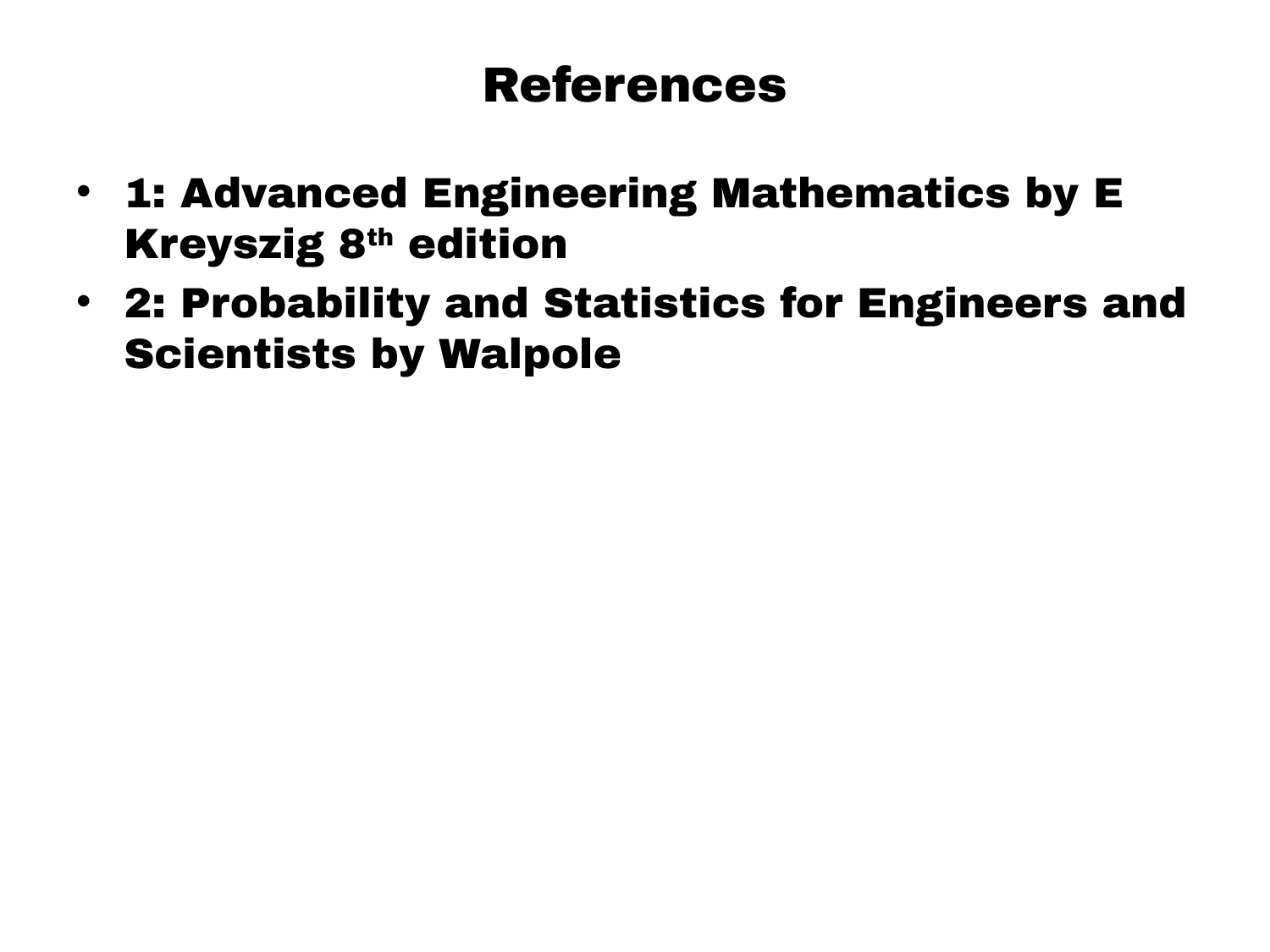

# References
1: Advanced Engineering Mathematics by E Kreyszig 8th edition
2: Probability and Statistics for Engineers and Scientists by Walpole